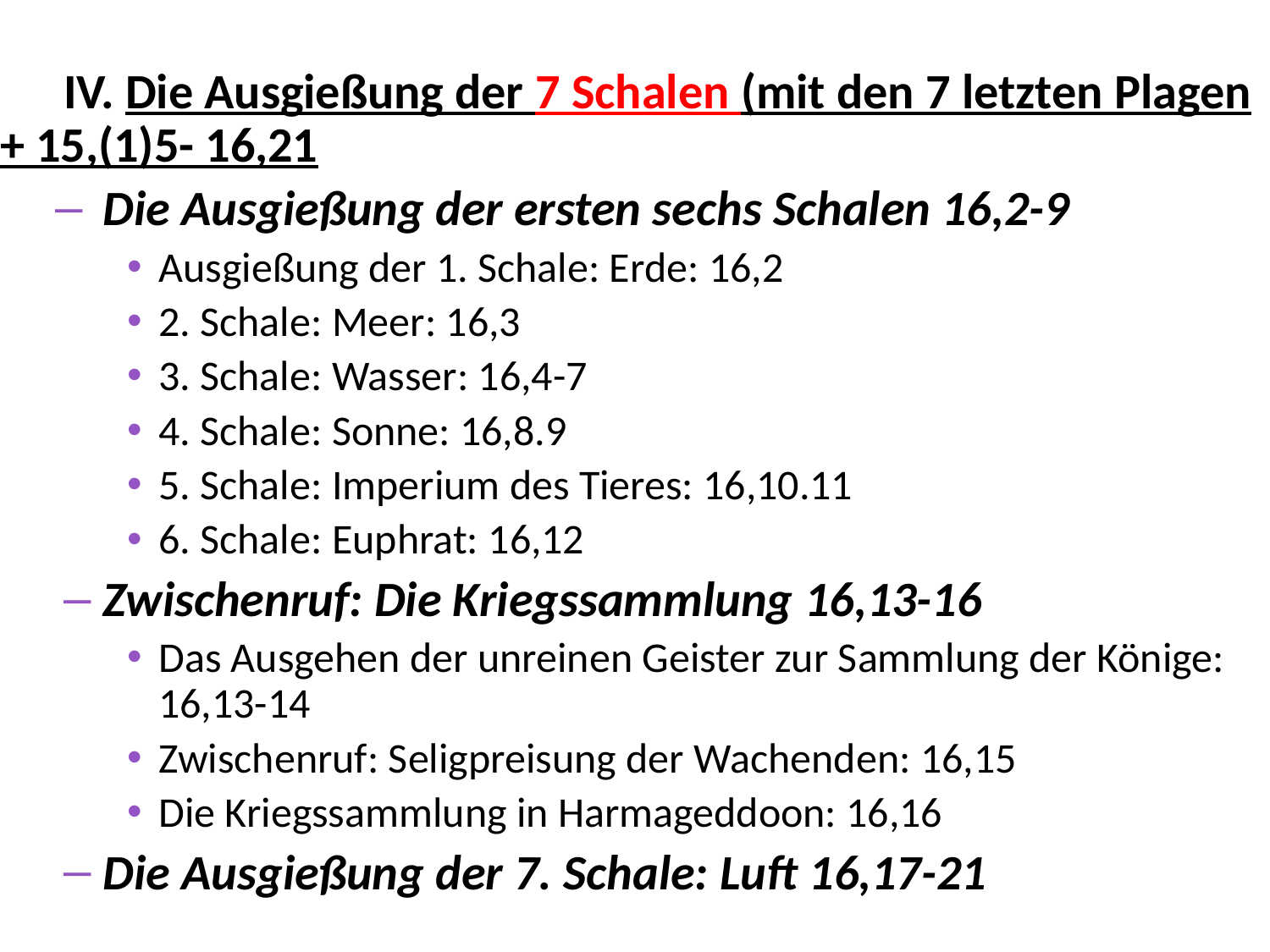

IV. Die Ausgießung der 7 Schalen (mit den 7 letzten Plagen + 15,(1)5- 16,21
Die Ausgießung der ersten sechs Schalen 16,2-9
Ausgießung der 1. Schale: Erde: 16,2
2. Schale: Meer: 16,3
3. Schale: Wasser: 16,4-7
4. Schale: Sonne: 16,8.9
5. Schale: Imperium des Tieres: 16,10.11
6. Schale: Euphrat: 16,12
Zwischenruf: Die Kriegssammlung 16,13-16
Das Ausgehen der unreinen Geister zur Sammlung der Könige: 16,13-14
Zwischenruf: Seligpreisung der Wachenden: 16,15
Die Kriegssammlung in Harmageddoon: 16,16
Die Ausgießung der 7. Schale: Luft 16,17-21